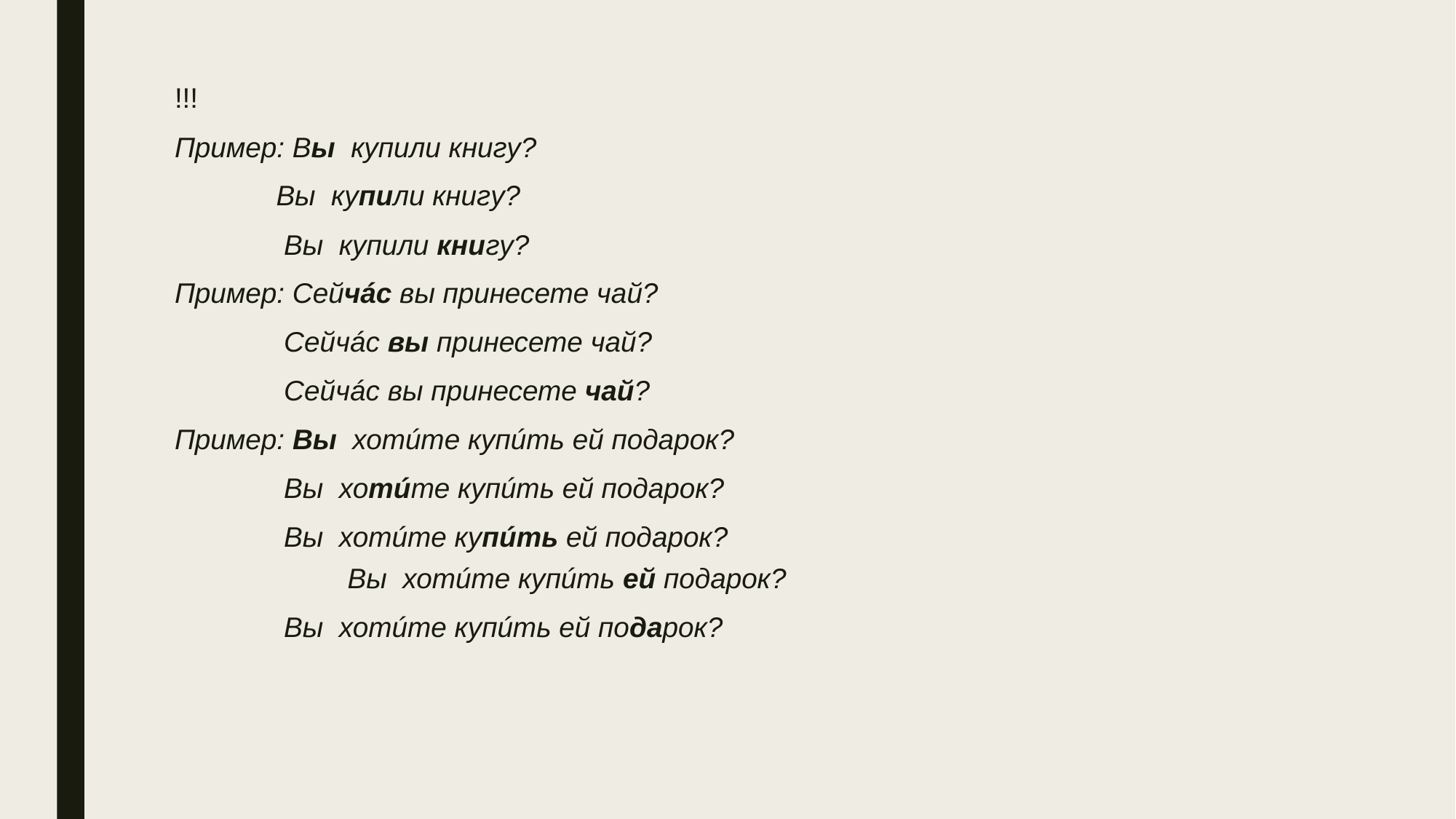

!!!
Пример: Вы  купили книгу?
	Вы  купили книгу?
	 Вы  купили книгу?
Пример: Сейчáс вы принесете чай?
	 Сейчáс вы принесете чай?
	 Сейчáс вы принесете чай?
Пример: Вы  хотúте купúть ей подарок?
	 Вы  хотúте купúть ей подарок?
	 Вы  хотúте купúть ей подарок?
 	 Вы  хотúте купúть ей подарок?
	 Вы  хотúте купúть ей подарок?